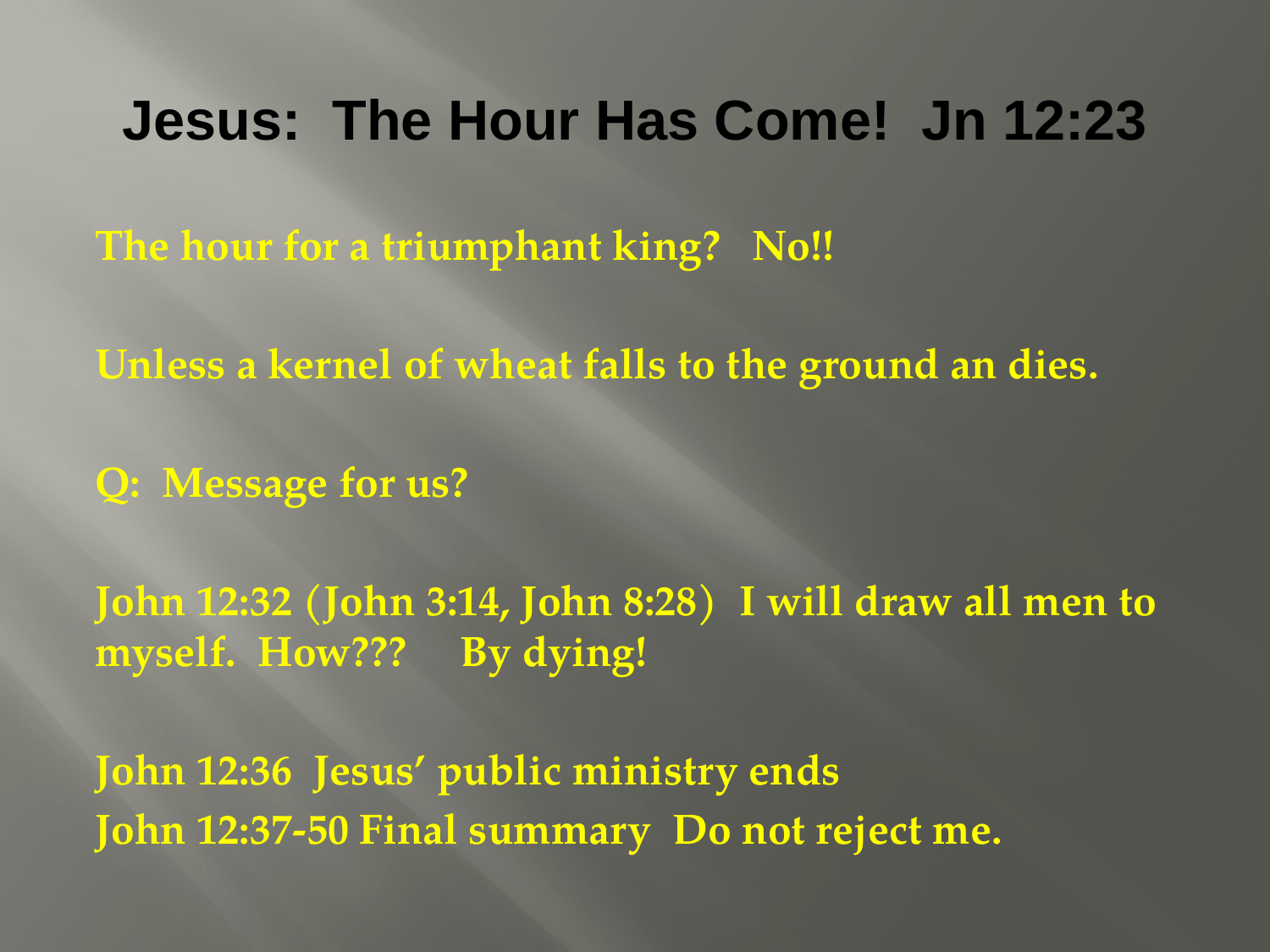

# Jesus:  The Hour Has Come!  Jn 12:23
The hour for a triumphant king?   No!!

Unless a kernel of wheat falls to the ground an dies.

Q:  Message for us?

John 12:32 (John 3:14, John 8:28)  I will draw all men to myself.  How???     By dying!

John 12:36  Jesus’ public ministry ends
John 12:37-50 Final summary  Do not reject me.